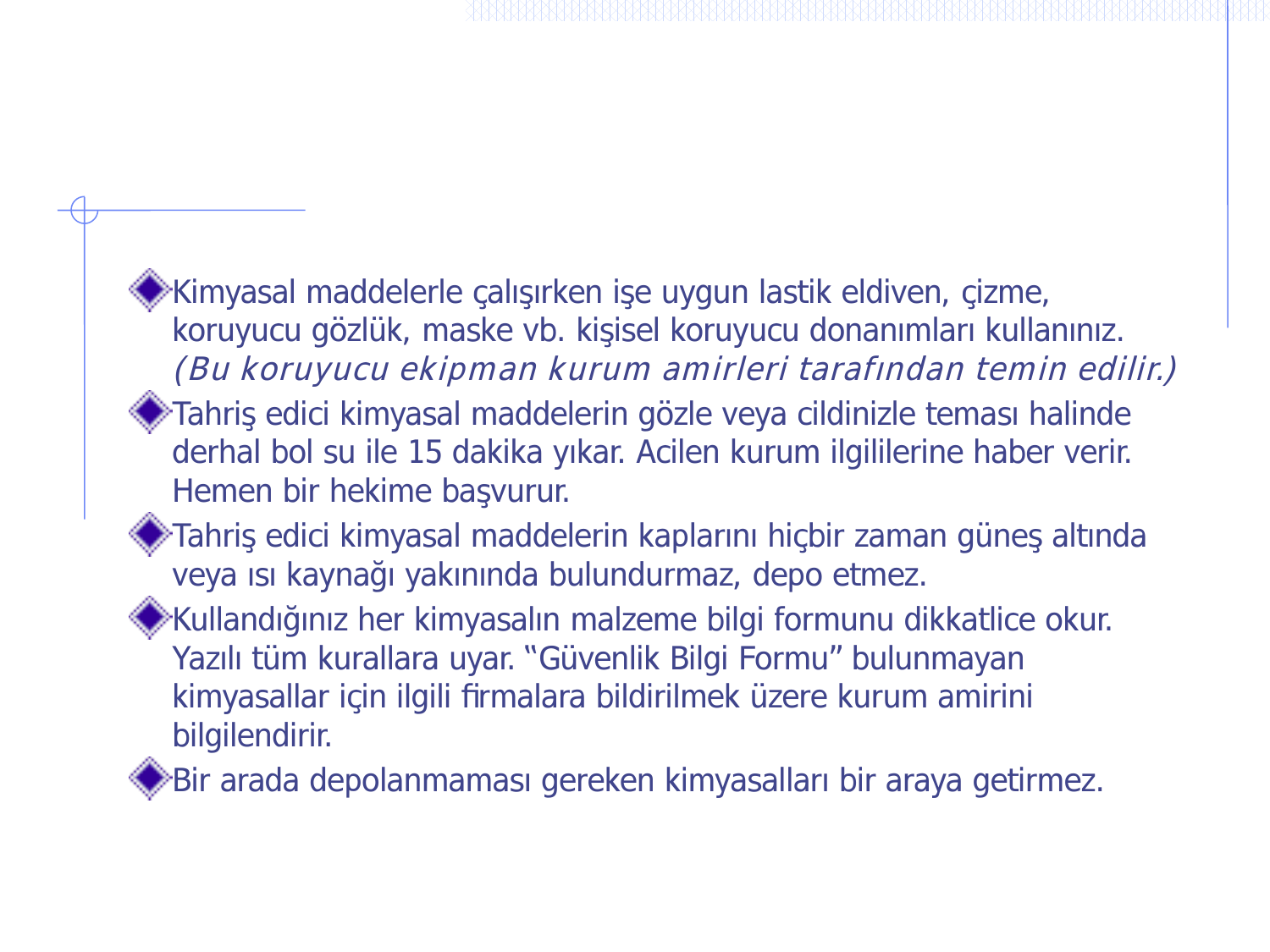

Kimyasal maddelerle çalışırken işe uygun lastik eldiven, çizme, koruyucu gözlük, maske vb. kişisel koruyucu donanımları kullanınız. (Bu koruyucu ekipman kurum amirleri tarafından temin edilir.)
Tahriş edici kimyasal maddelerin gözle veya cildinizle teması halinde derhal bol su ile 15 dakika yıkar. Acilen kurum ilgililerine haber verir. Hemen bir hekime başvurur.
Tahriş edici kimyasal maddelerin kaplarını hiçbir zaman güneş altında veya ısı kaynağı yakınında bulundurmaz, depo etmez.
Kullandığınız her kimyasalın malzeme bilgi formunu dikkatlice okur. Yazılı tüm kurallara uyar. “Güvenlik Bilgi Formu” bulunmayan kimyasallar için ilgili firmalara bildirilmek üzere kurum amirini bilgilendirir.
Bir arada depolanmaması gereken kimyasalları bir araya getirmez.